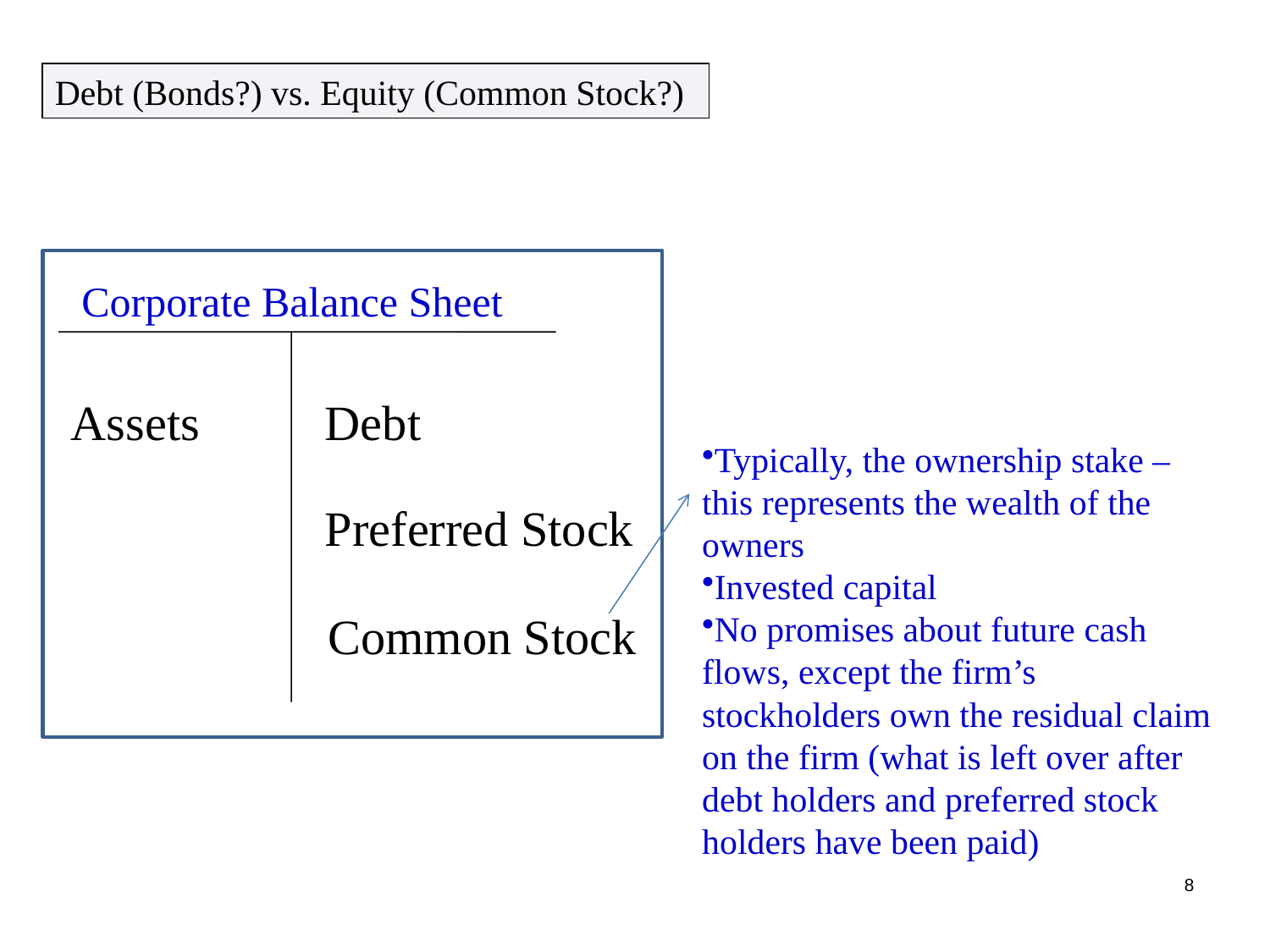

Debt (Bonds?) vs. Equity (Common Stock?)

Corporate Balance Sheet

Assets
Debt
Typically, the ownership stake – this represents the wealth of the owners
Invested capital
No promises about future cash flows, except the firm’s stockholders own the residual claim on the firm (what is left over after debt holders and preferred stock holders have been paid)
Preferred Stock
Common Stock
8